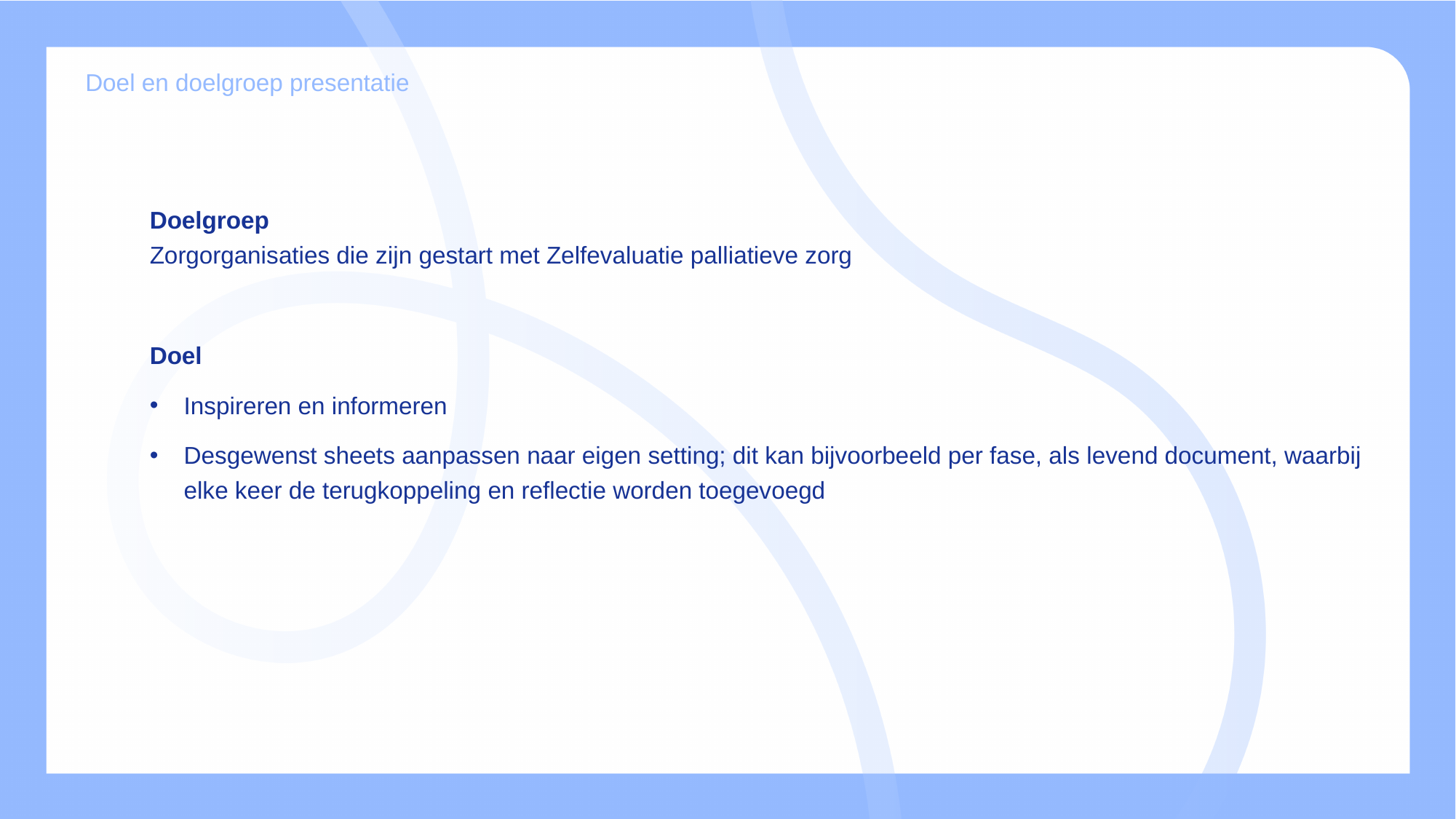

Doel en doelgroep presentatie
Doelgroep
Zorgorganisaties die zijn gestart met Zelfevaluatie palliatieve zorg

Doel
Inspireren en informeren
Desgewenst sheets aanpassen naar eigen setting; dit kan bijvoorbeeld per fase, als levend document, waarbij elke keer de terugkoppeling en reflectie worden toegevoegd